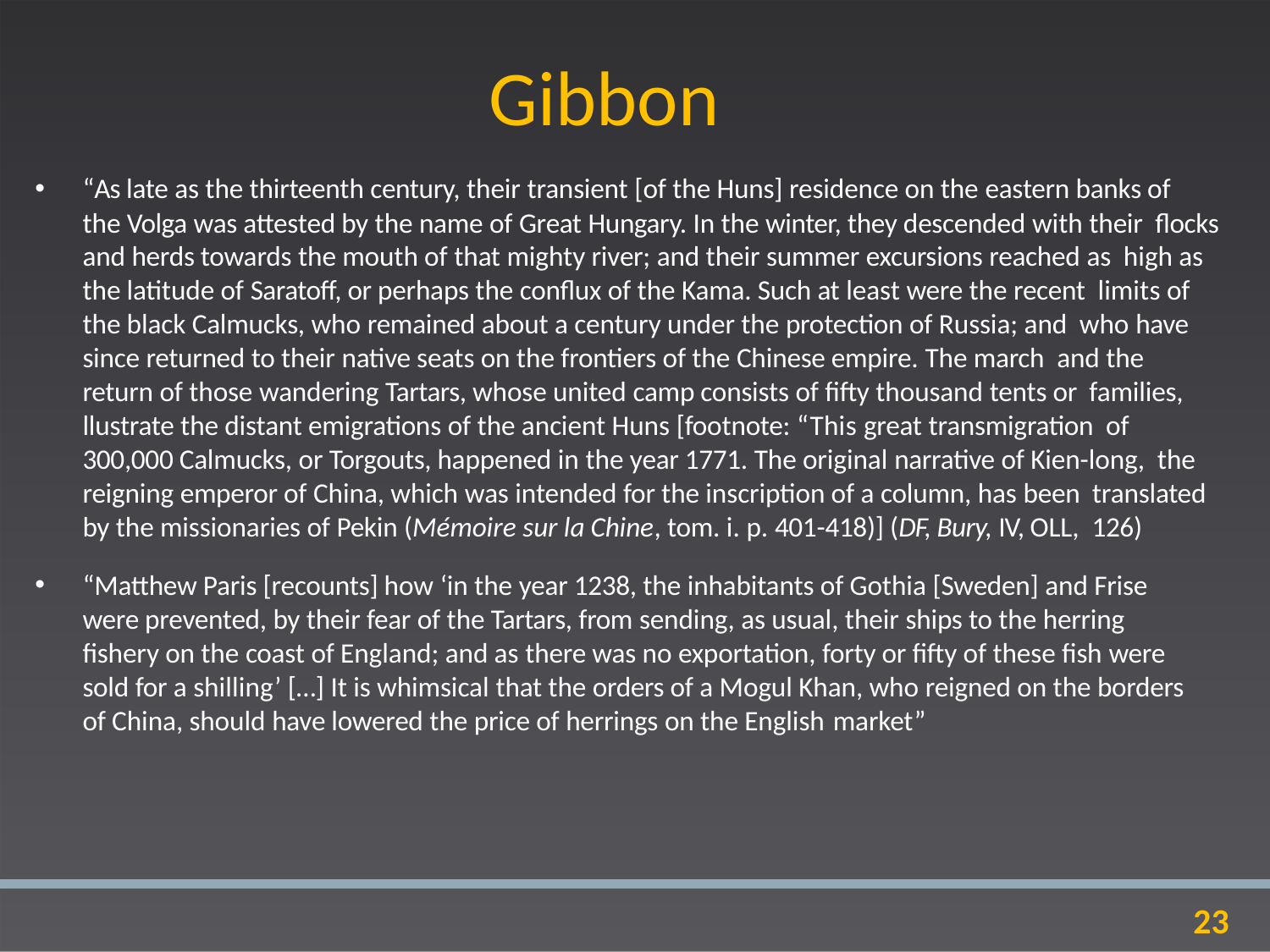

# Gibbon
“As late as the thirteenth century, their transient [of the Huns] residence on the eastern banks of  the Volga was attested by the name of Great Hungary. In the winter, they descended with their  flocks and herds towards the mouth of that mighty river; and their summer excursions reached as  high as the latitude of Saratoff, or perhaps the conflux of the Kama. Such at least were the recent  limits of the black Calmucks, who remained about a century under the protection of Russia; and  who have since returned to their native seats on the frontiers of the Chinese empire. The march  and the return of those wandering Tartars, whose united camp consists of fifty thousand tents or  families, llustrate the distant emigrations of the ancient Huns [footnote: “This great transmigration  of 300,000 Calmucks, or Torgouts, happened in the year 1771. The original narrative of Kien-long,  the reigning emperor of China, which was intended for the inscription of a column, has been  translated by the missionaries of Pekin (Mémoire sur la Chine, tom. i. p. 401-418)] (DF, Bury, IV, OLL,  126)
“Matthew Paris [recounts] how ‘in the year 1238, the inhabitants of Gothia [Sweden] and Frise  were prevented, by their fear of the Tartars, from sending, as usual, their ships to the herring  fishery on the coast of England; and as there was no exportation, forty or fifty of these fish were  sold for a shilling’ […] It is whimsical that the orders of a Mogul Khan, who reigned on the borders  of China, should have lowered the price of herrings on the English market”
23